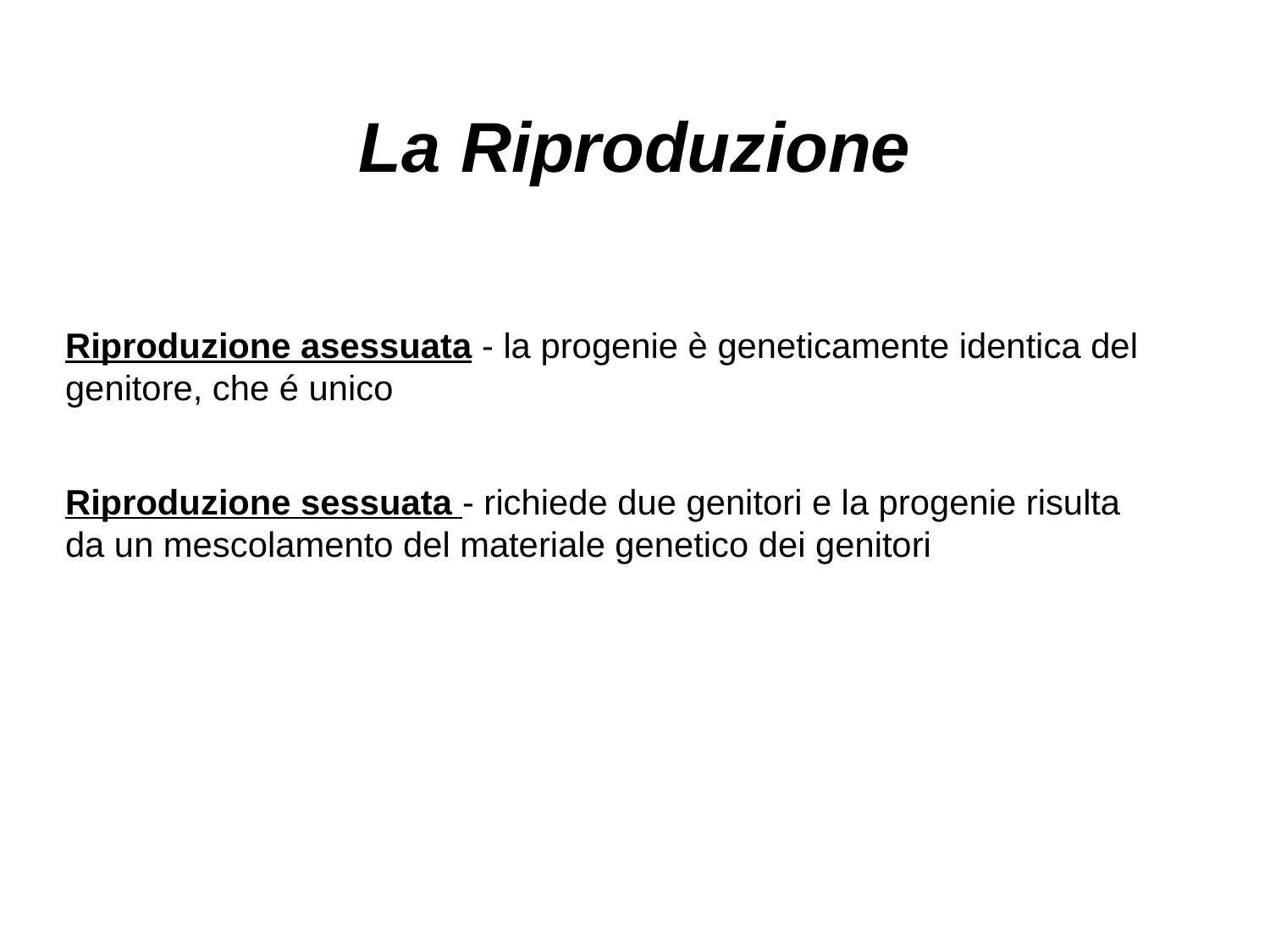

La Riproduzione
Riproduzione asessuata - la progenie è geneticamente identica del genitore, che é unico
Riproduzione sessuata - richiede due genitori e la progenie risulta da un mescolamento del materiale genetico dei genitori